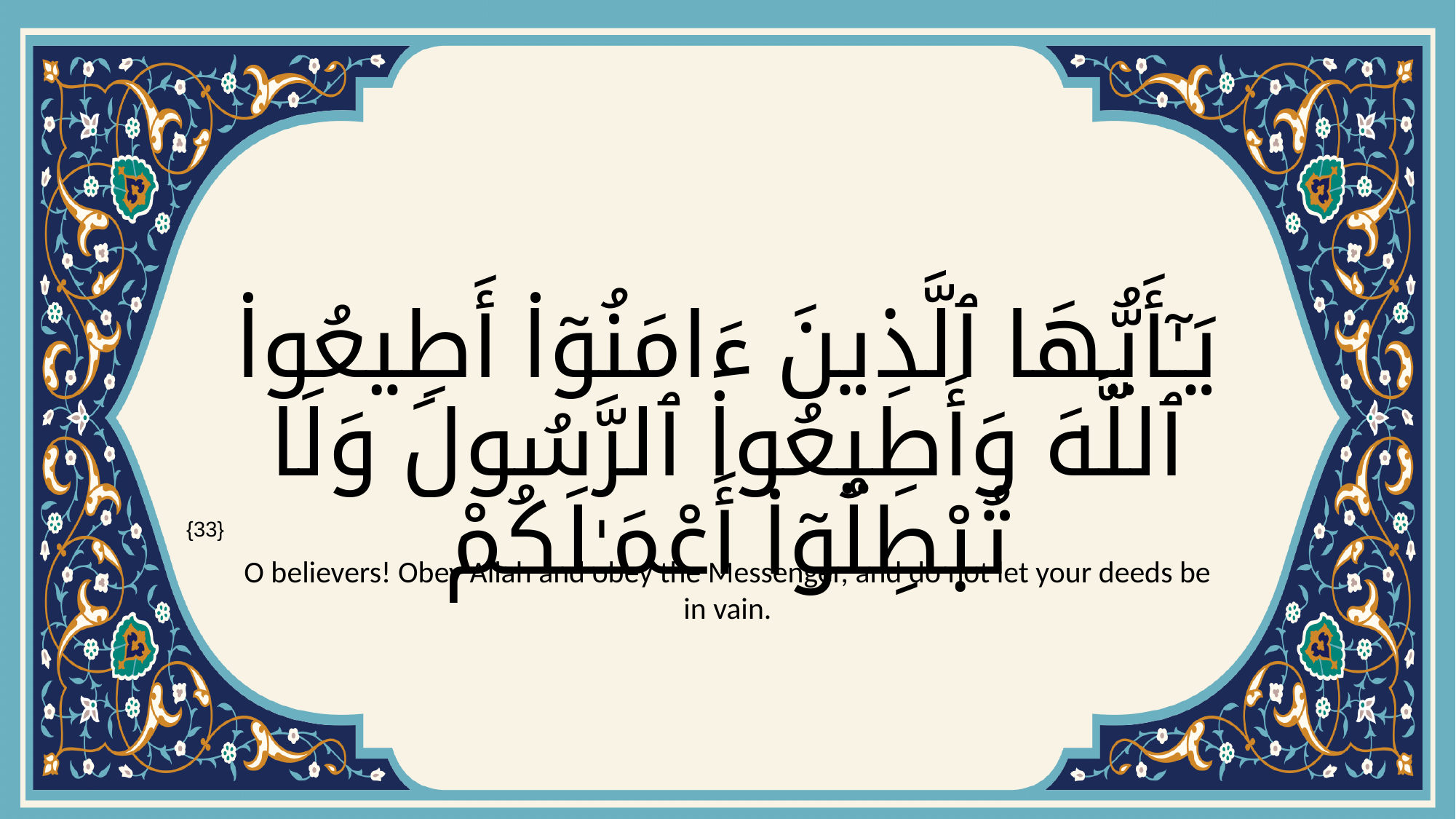

# يَـٰٓأَيُّهَا ٱلَّذِينَ ءَامَنُوٓا۟ أَطِيعُوا۟ ٱللَّهَ وَأَطِيعُوا۟ ٱلرَّسُولَ وَلَا تُبْطِلُوٓا۟ أَعْمَـٰلَكُمْ
{33}
O believers! Obey Allah and obey the Messenger, and do not let your deeds be in vain.